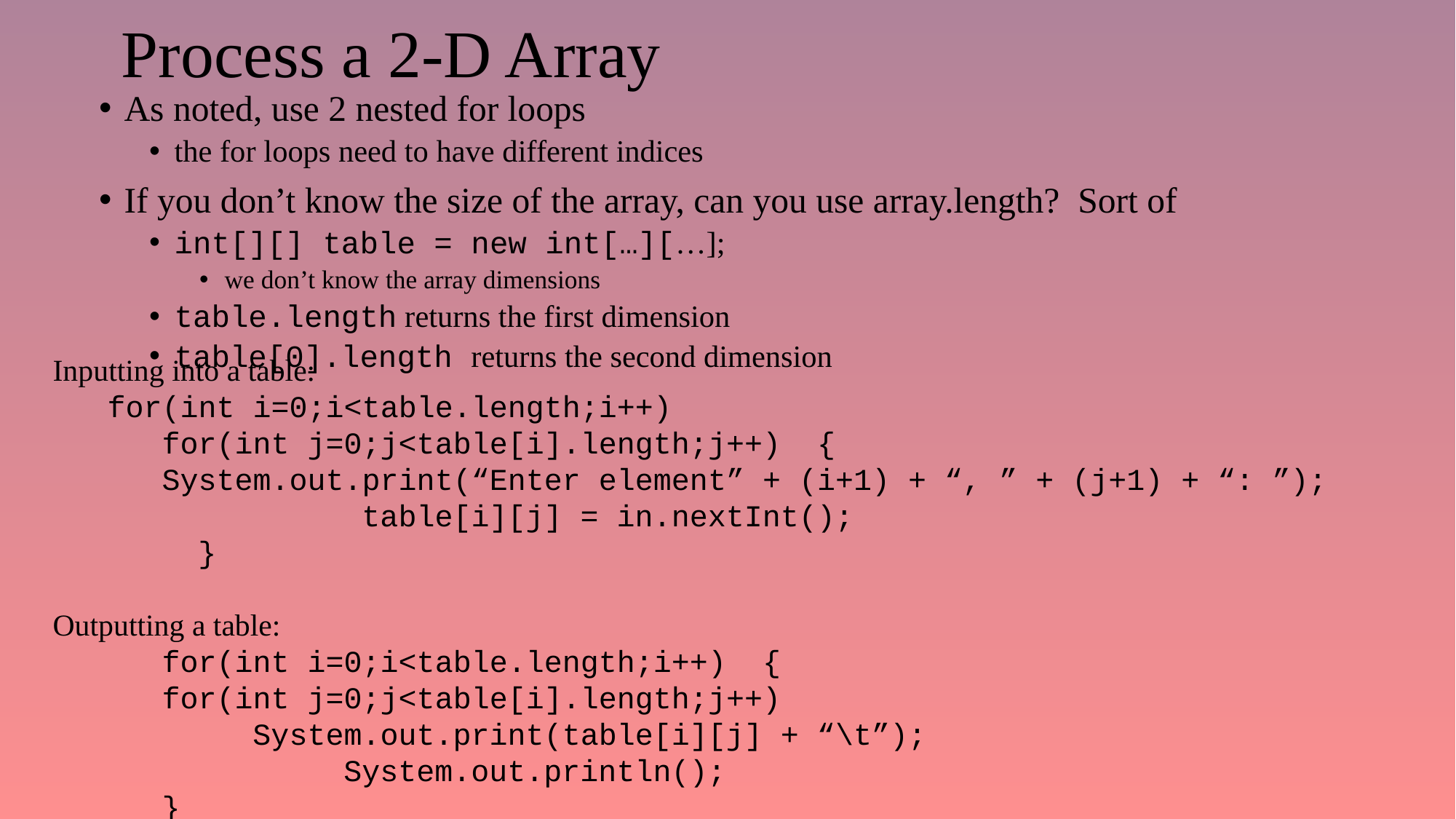

# Process a 2-D Array
As noted, use 2 nested for loops
the for loops need to have different indices
If you don’t know the size of the array, can you use array.length?  Sort of
int[][] table = new int[…][…];
we don’t know the array dimensions
table.length returns the first dimension
table[0].length returns the second dimension

Inputting into a table:
   for(int i=0;i<table.length;i++)
      for(int j=0;j<table[i].length;j++)  {
	System.out.print(“Enter element” + (i+1) + “, ” + (j+1) + “: ”);
                 table[i][j] = in.nextInt();
        }

Outputting a table:
      for(int i=0;i<table.length;i++)  {
	for(int j=0;j<table[i].length;j++)
	     System.out.print(table[i][j] + “\t”);
                System.out.println();
	}